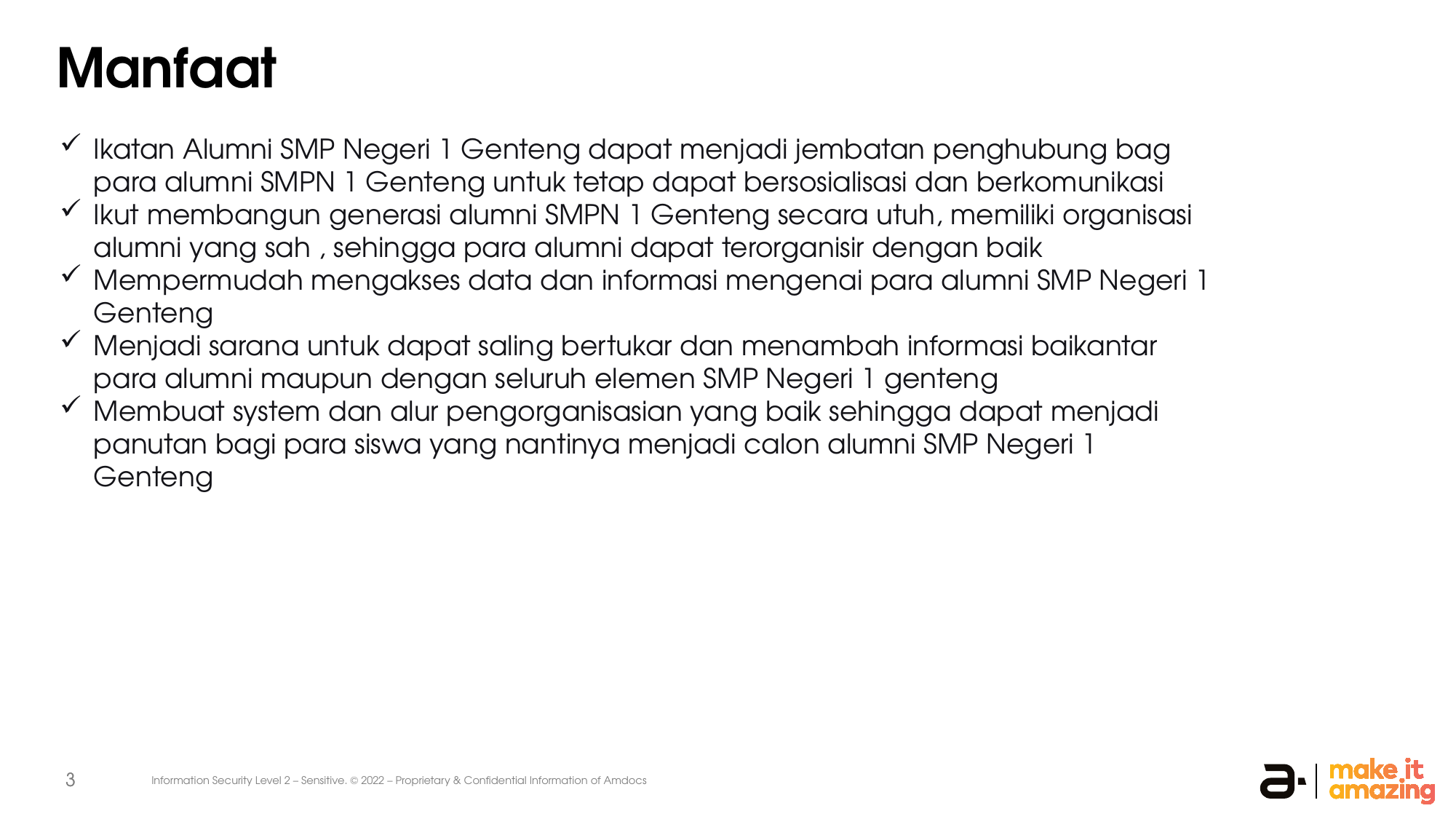

# Manfaat
Ikatan Alumni SMP Negeri 1 Genteng dapat menjadi jembatan penghubung bag para alumni SMPN 1 Genteng untuk tetap dapat bersosialisasi dan berkomunikasi
Ikut membangun generasi alumni SMPN 1 Genteng secara utuh, memiliki organisasi alumni yang sah , sehingga para alumni dapat terorganisir dengan baik
Mempermudah mengakses data dan informasi mengenai para alumni SMP Negeri 1 Genteng
Menjadi sarana untuk dapat saling bertukar dan menambah informasi baikantar para alumni maupun dengan seluruh elemen SMP Negeri 1 genteng
Membuat system dan alur pengorganisasian yang baik sehingga dapat menjadi panutan bagi para siswa yang nantinya menjadi calon alumni SMP Negeri 1 Genteng